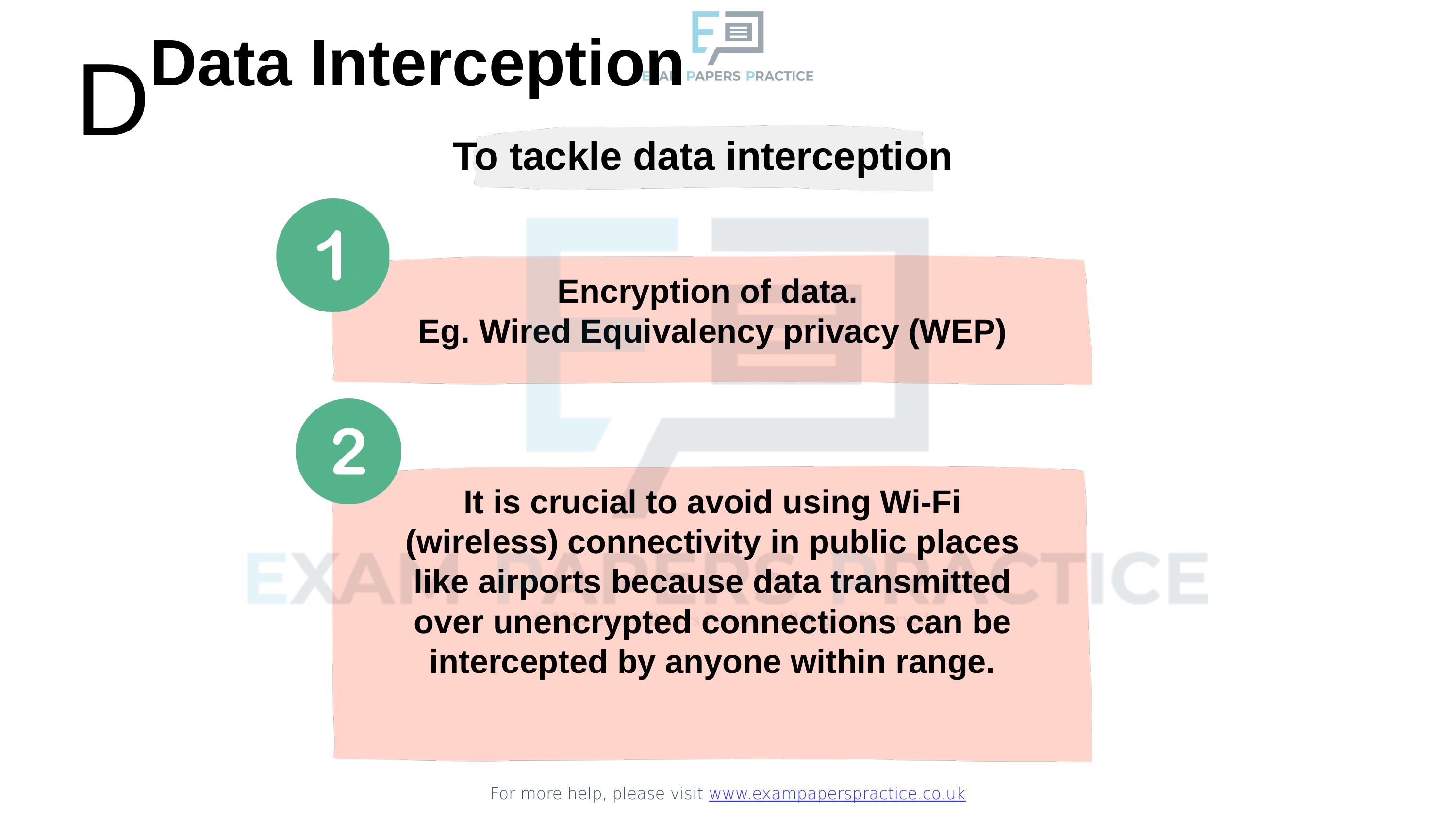

For more help, please visit www.exampaperspractice.co.uk
Data Interception
D

To tackle data interception

Encryption of data.
Eg. Wired Equivalency privacy (WEP)

It is crucial to avoid using Wi-Fi (wireless) connectivity in public places like airports because data transmitted over unencrypted connections can be intercepted by anyone within range.